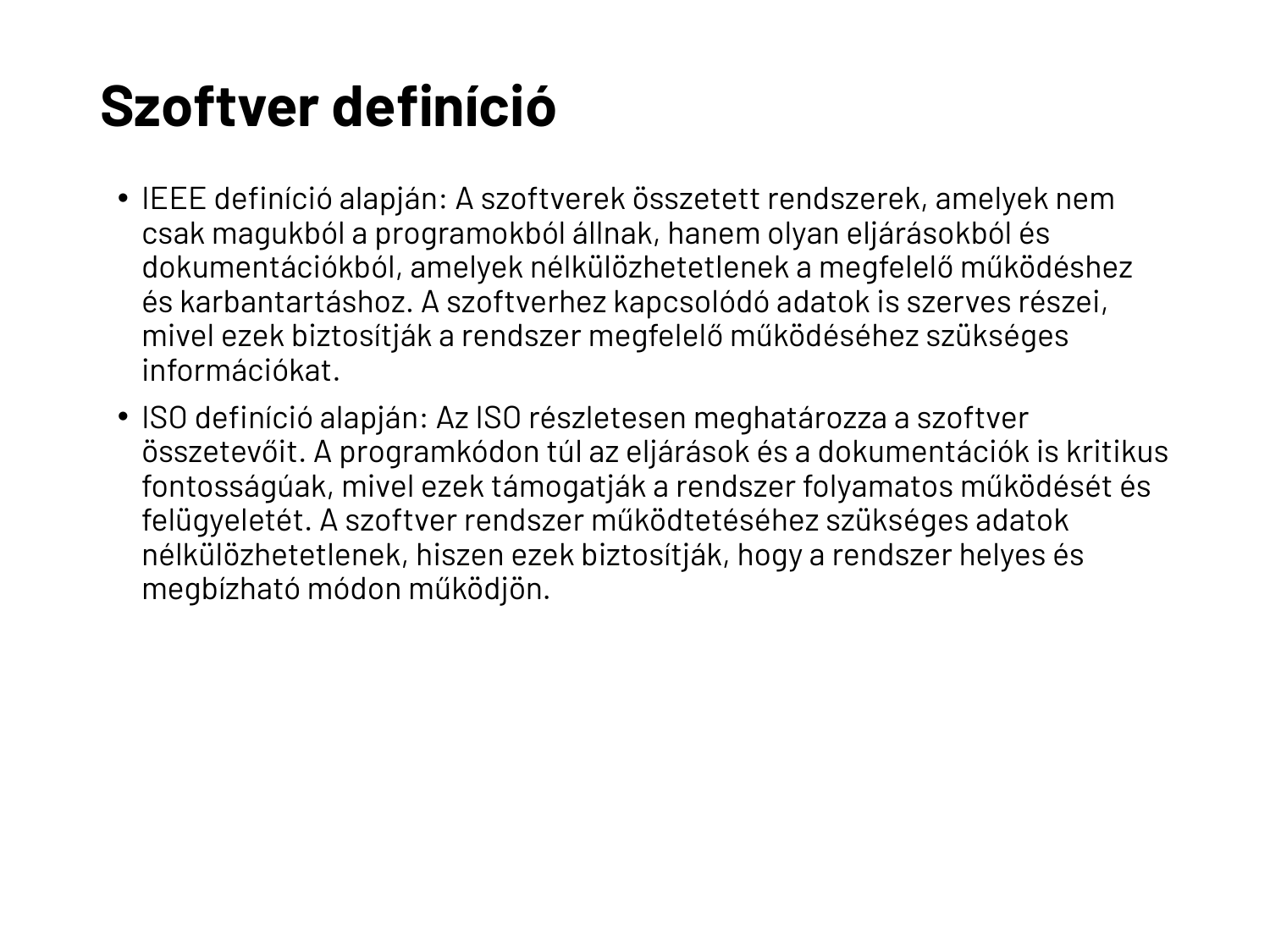

# Szoftver definíció
IEEE definíció alapján: A szoftverek összetett rendszerek, amelyek nem csak magukból a programokból állnak, hanem olyan eljárásokból és dokumentációkból, amelyek nélkülözhetetlenek a megfelelő működéshez és karbantartáshoz. A szoftverhez kapcsolódó adatok is szerves részei, mivel ezek biztosítják a rendszer megfelelő működéséhez szükséges információkat.
ISO definíció alapján: Az ISO részletesen meghatározza a szoftver összetevőit. A programkódon túl az eljárások és a dokumentációk is kritikus fontosságúak, mivel ezek támogatják a rendszer folyamatos működését és felügyeletét. A szoftver rendszer működtetéséhez szükséges adatok nélkülözhetetlenek, hiszen ezek biztosítják, hogy a rendszer helyes és megbízható módon működjön.